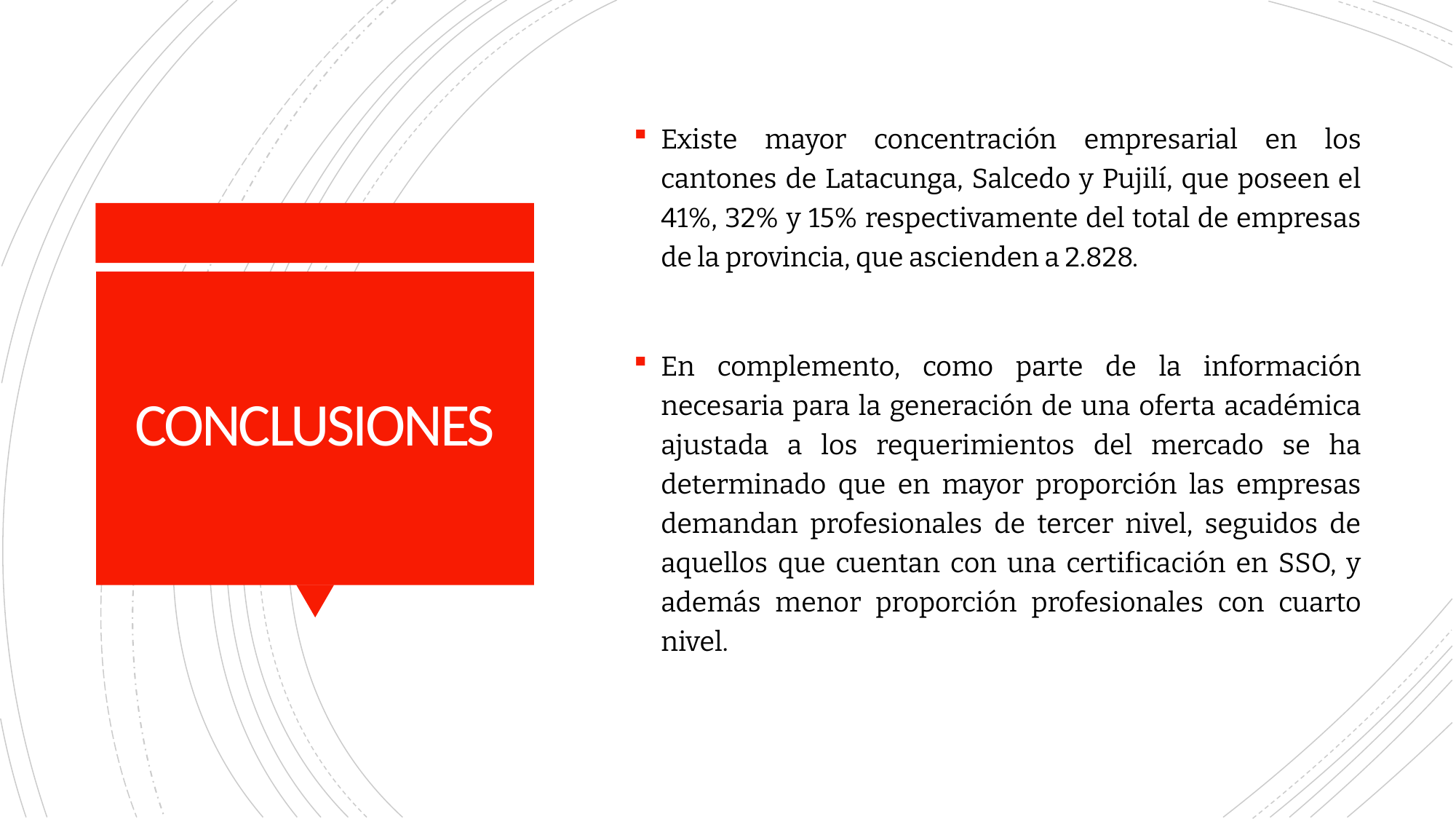

Existe mayor concentración empresarial en los cantones de Latacunga, Salcedo y Pujilí, que poseen el 41%, 32% y 15% respectivamente del total de empresas de la provincia, que ascienden a 2.828.

En complemento, como parte de la información necesaria para la generación de una oferta académica ajustada a los requerimientos del mercado se ha determinado que en mayor proporción las empresas demandan profesionales de tercer nivel, seguidos de aquellos que cuentan con una certificación en SSO, y además menor proporción profesionales con cuarto nivel.
# CONCLUSIONES